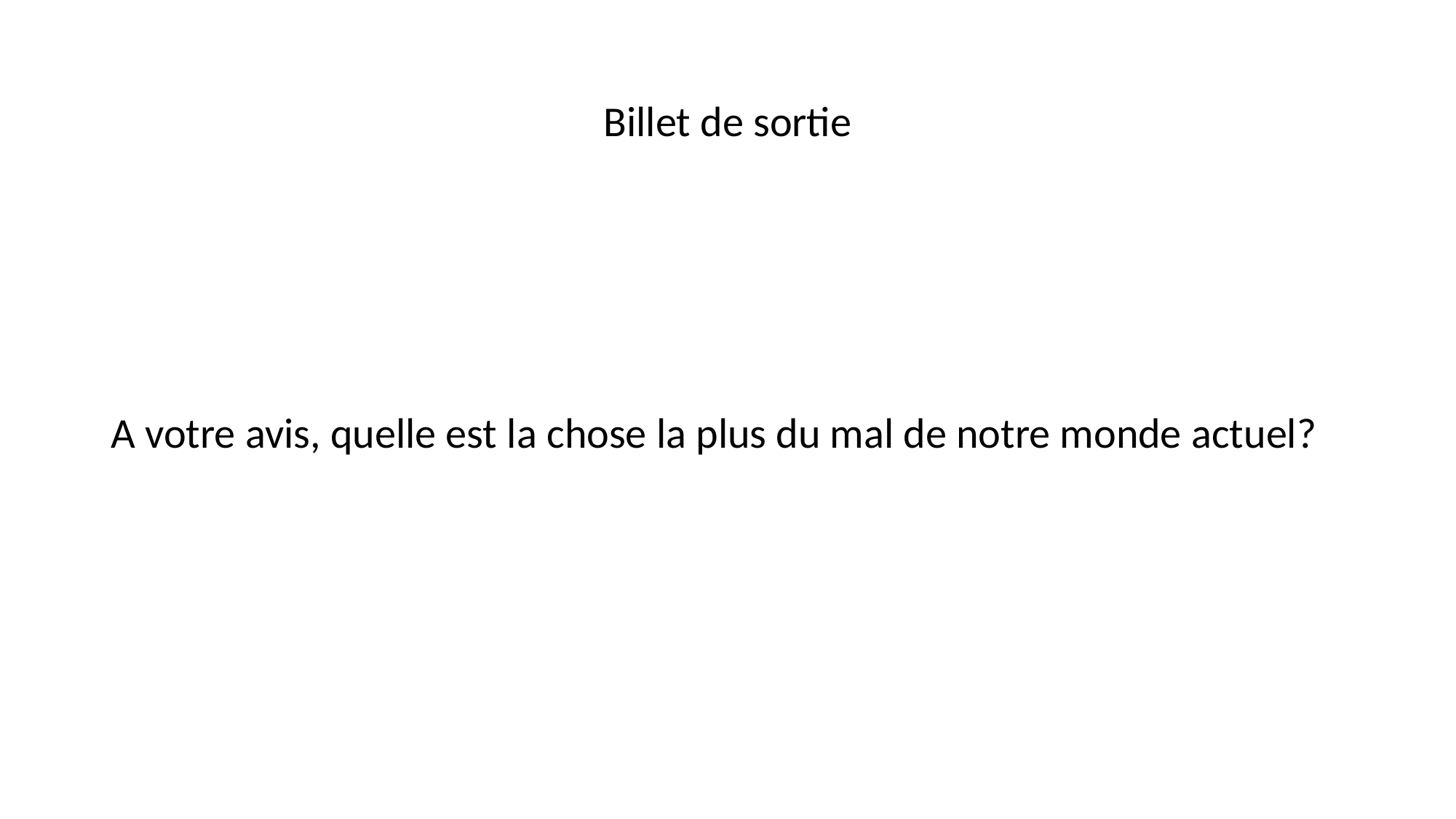

# Billet de sortie

A votre avis, quelle est la chose la plus du mal de notre monde actuel?